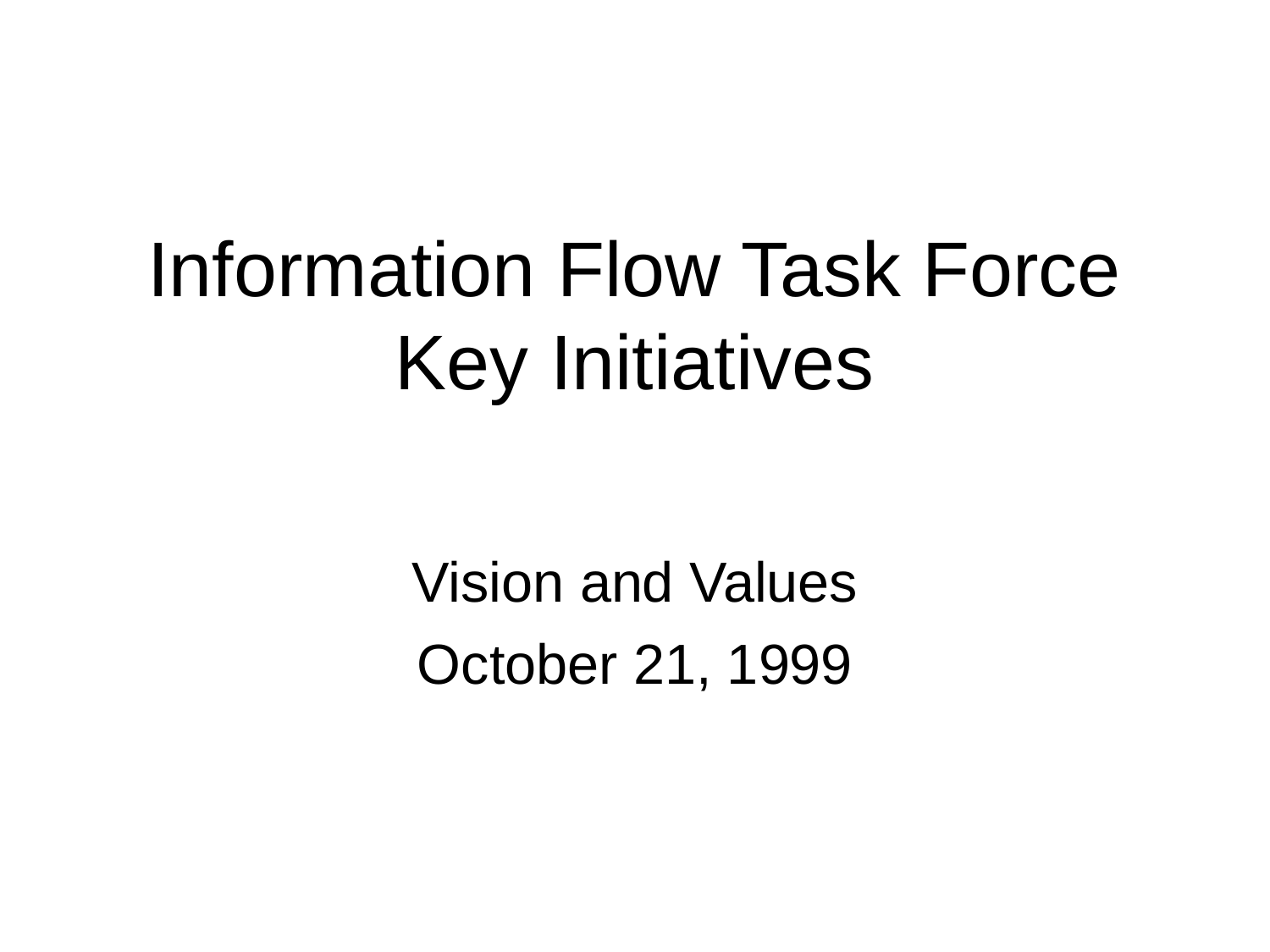

# Information Flow Task Force Key Initiatives
Vision and Values
October 21, 1999